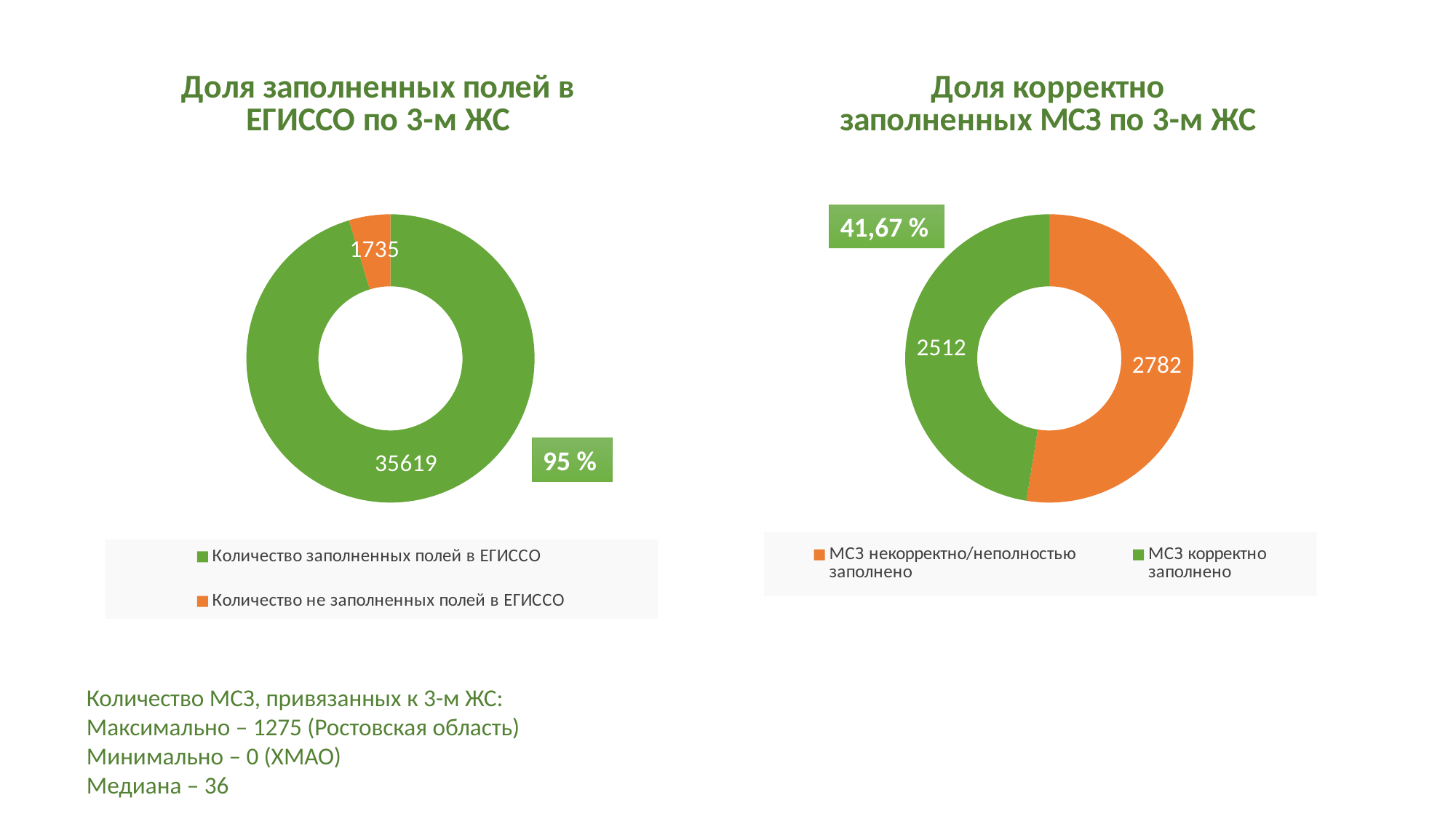

### Chart: Доля корректно заполненных МСЗ по 3-м ЖС

| Category | Доля корректно заполненных МСЗ по 3-м ЖС
 |
|---|---|
| МСЗ некорректно/неполностью
заполнено | 2782.0 |
| МСЗ корректно
заполнено | 2512.0 |

### Chart: Доля заполненных полей в ЕГИССО по 3-м ЖС

| Category | Доля корректно заполненных МСЗ по 3-м ЖС
 |
|---|---|
| Количество заполненных полей в ЕГИССО
 | 35619.0 |
| Количество не заполненных полей в ЕГИССО | 1735.0 |
41,67 %
95 %
Количество МСЗ, привязанных к 3-м ЖС:
Максимально – 1275 (Ростовская область)
Минимально – 0 (ХМАО)
Медиана – 36